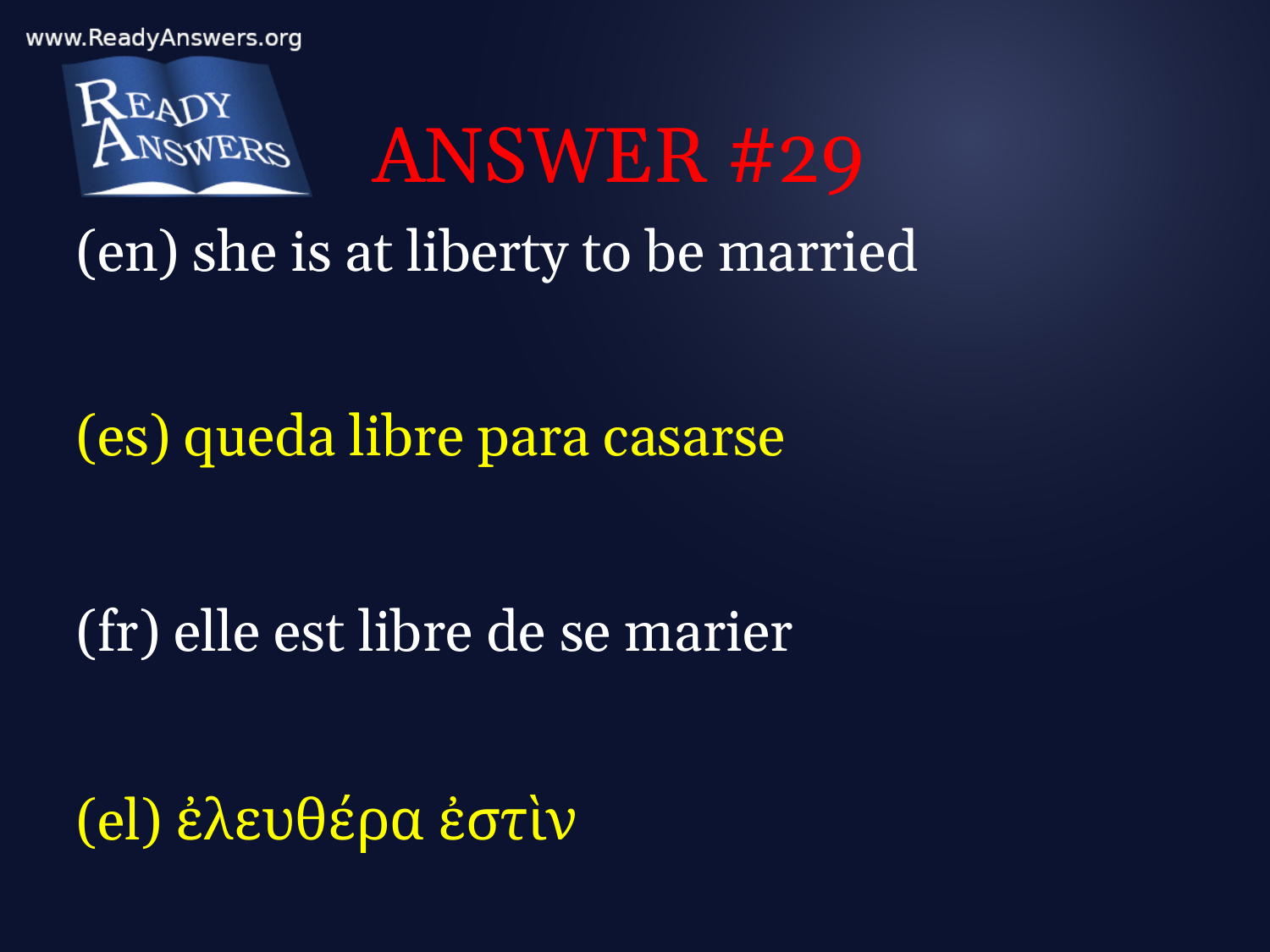

# ANSWER #29
(en) she is at liberty to be married
(es) queda libre para casarse
(fr) elle est libre de se marier
(el) ἐλευθέρα ἐστὶν